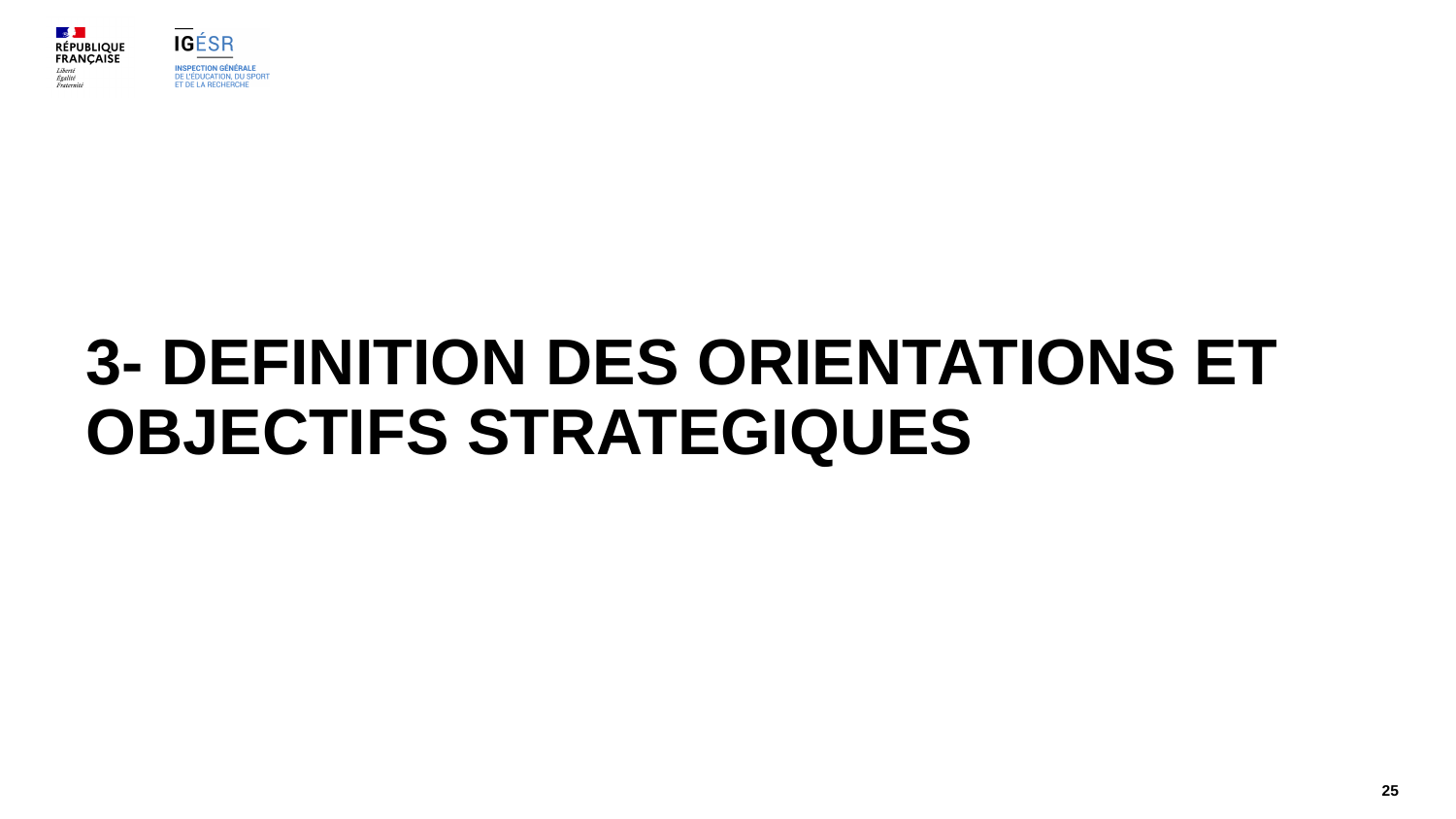

# 3- DEFINITION DES ORIENTATIONS ET OBJECTIFS STRATEGIQUES
25